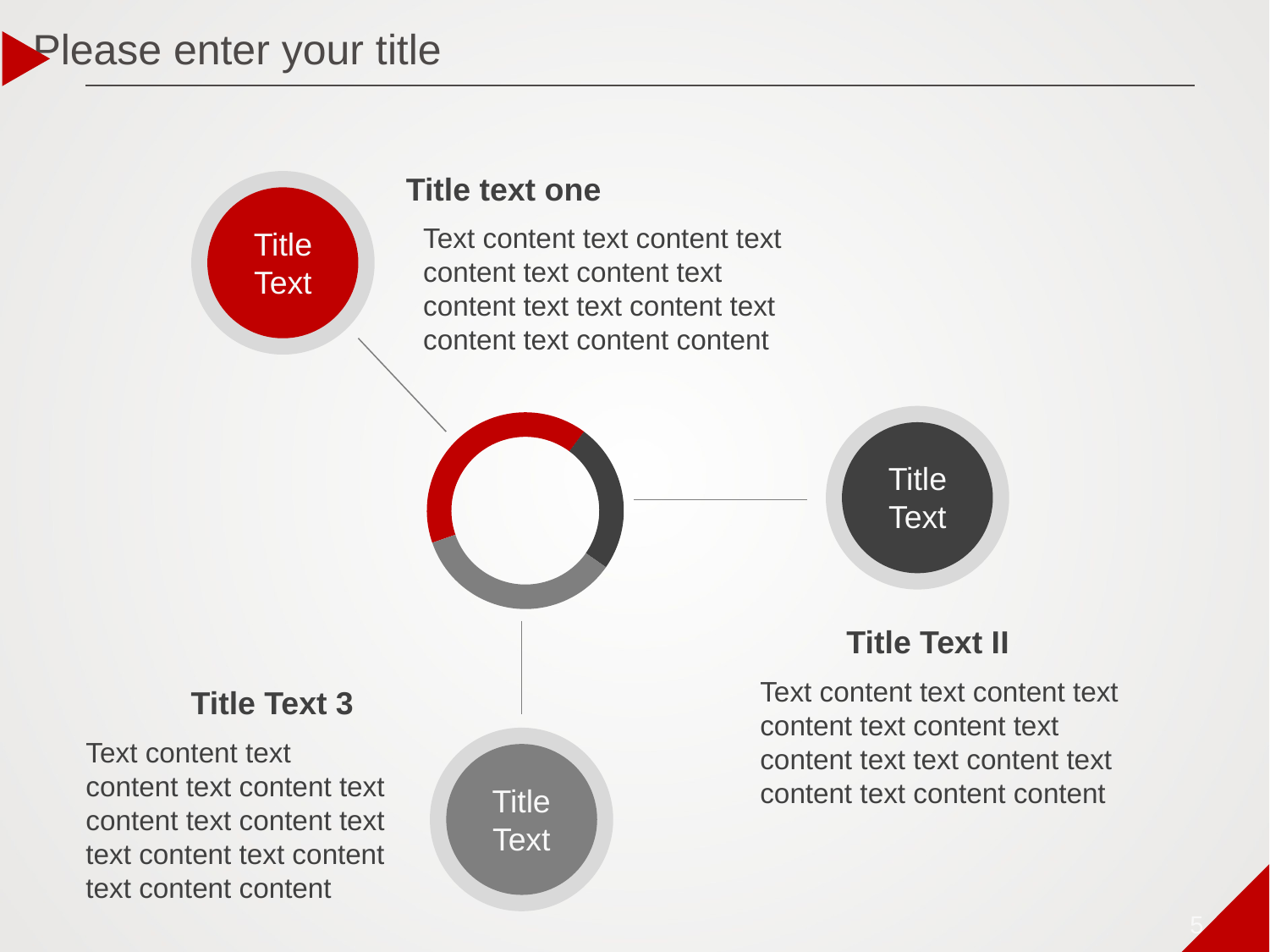

Please enter your title

Title text one

Text content text content text content text content text content text text content text content text content content
Title
Text

Title
Text

Title Text II
Text content text content text content text content text content text text content text content text content content
Title Text 3

Text content text content text content text content text content text text content text content text content content

Title
Text